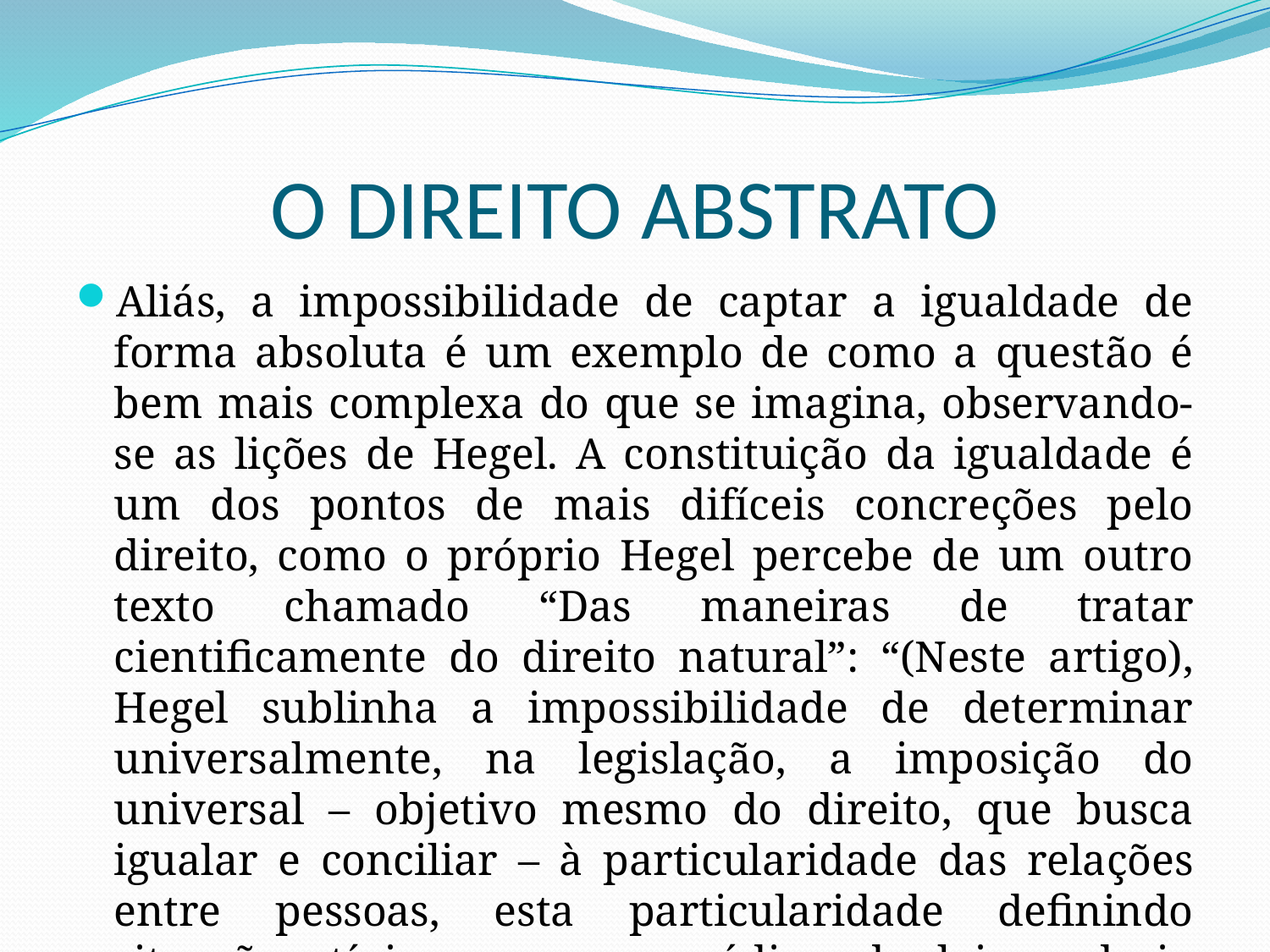

# O DIREITO ABSTRATO
Aliás, a impossibilidade de captar a igualdade de forma absoluta é um exemplo de como a questão é bem mais complexa do que se imagina, observando-se as lições de Hegel. A constituição da igualdade é um dos pontos de mais difíceis concreções pelo direito, como o próprio Hegel percebe de um outro texto chamado “Das maneiras de tratar cientificamente do direito natural”: “(Neste artigo), Hegel sublinha a impossibilidade de determinar universalmente, na legislação, a imposição do universal – objetivo mesmo do direito, que busca igualar e conciliar – à particularidade das relações entre pessoas, esta particularidade definindo situações típicas que um código de leis poderia considerar.